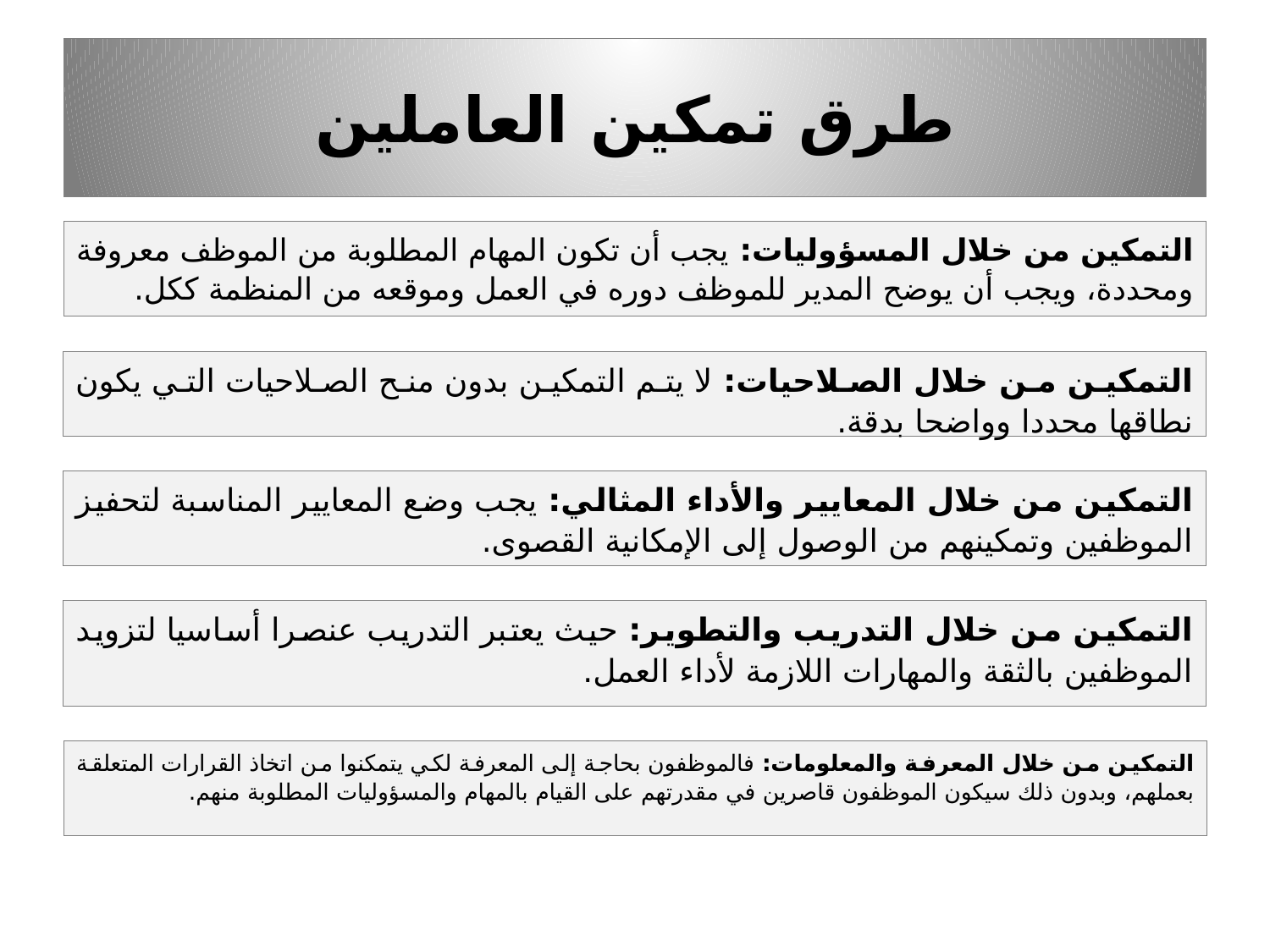

# طرق تمكين العاملين
التمكين من خلال المسؤوليات: يجب أن تكون المهام المطلوبة من الموظف معروفة ومحددة، ويجب أن يوضح المدير للموظف دوره في العمل وموقعه من المنظمة ككل.
التمكين من خلال الصلاحيات: لا يتم التمكين بدون منح الصلاحيات التي يكون نطاقها محددا وواضحا بدقة.

التمكين من خلال المعايير والأداء المثالي: يجب وضع المعايير المناسبة لتحفيز الموظفين وتمكينهم من الوصول إلى الإمكانية القصوى.

التمكين من خلال التدريب والتطوير: حيث يعتبر التدريب عنصرا أساسيا لتزويد الموظفين بالثقة والمهارات اللازمة لأداء العمل.
التمكين من خلال المعرفة والمعلومات: فالموظفون بحاجة إلى المعرفة لكي يتمكنوا من اتخاذ القرارات المتعلقة بعملهم، وبدون ذلك سيكون الموظفون قاصرين في مقدرتهم على القيام بالمهام والمسؤوليات المطلوبة منهم.